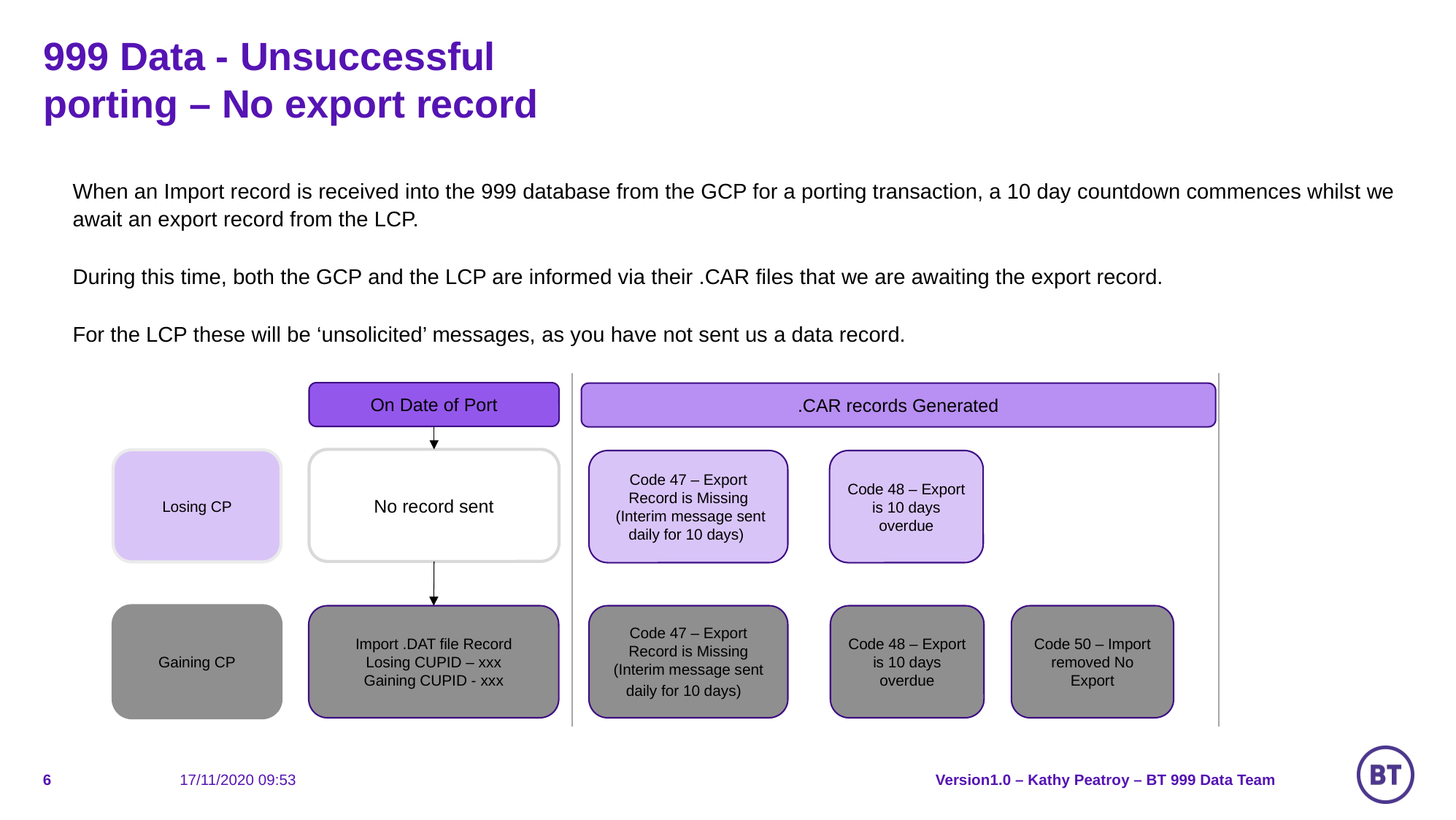

# 999 Data - Unsuccessful porting – No export record
When an Import record is received into the 999 database from the GCP for a porting transaction, a 10 day countdown commences whilst we await an export record from the LCP.
During this time, both the GCP and the LCP are informed via their .CAR files that we are awaiting the export record.
For the LCP these will be ‘unsolicited’ messages, as you have not sent us a data record.

On Date of Port
.CAR records Generated
No record sent
Losing CP
Code 47 – Export Record is Missing
 (Interim message sent daily for 10 days)
Code 48 – Export is 10 days overdue
Gaining CP
Import .DAT file Record
Losing CUPID – xxx
Gaining CUPID - xxx
Code 47 – Export Record is Missing
(Interim message sent daily for 10 days)
Code 48 – Export is 10 days overdue
Code 50 – Import removed No Export
6
Version1.0 – Kathy Peatroy – BT 999 Data Team
17/11/2020 09:53